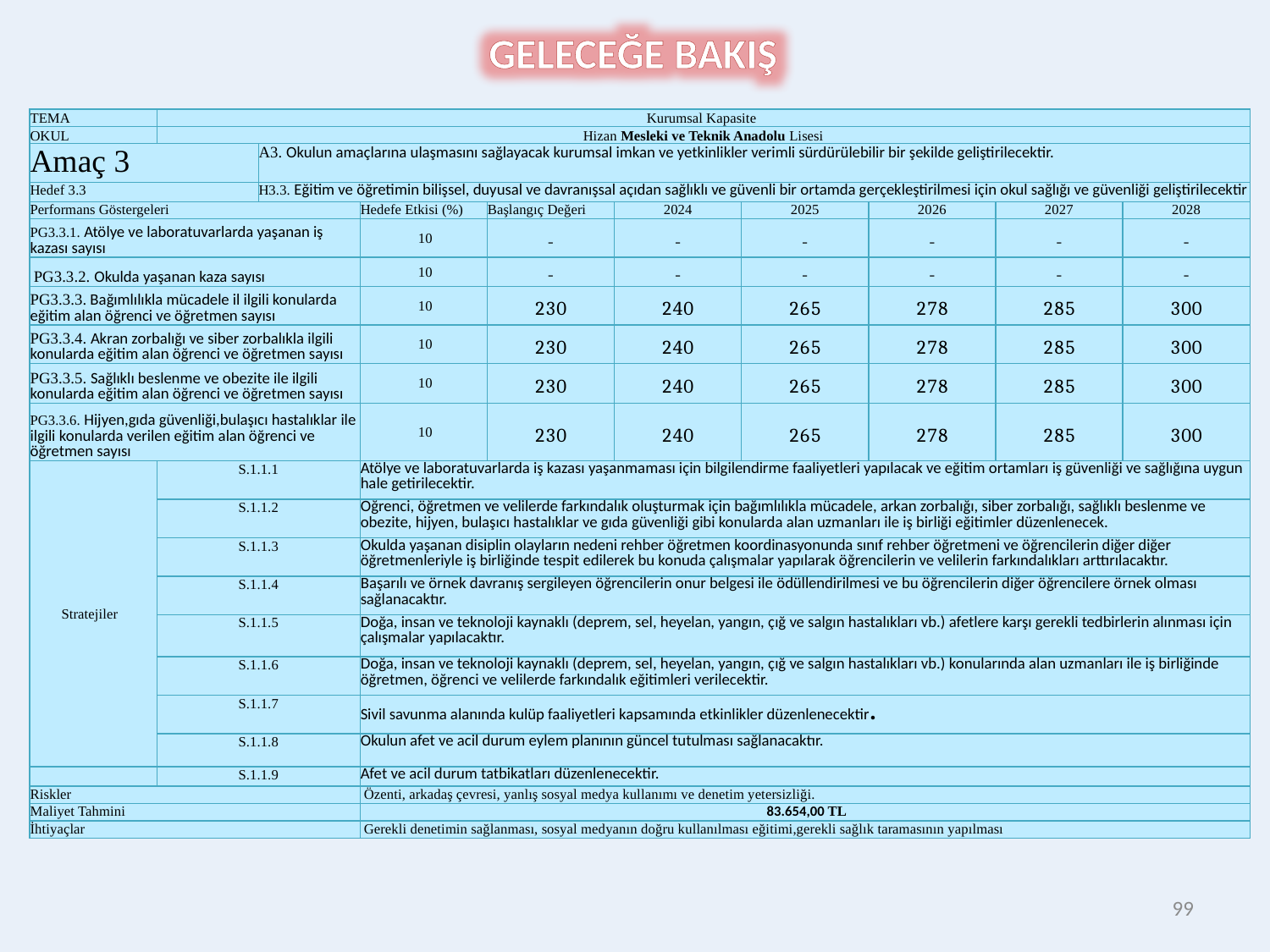

GELECEĞE BAKIŞ
| TEMA | Kurumsal Kapasite |  |  |  |  |  |  |  |  |
| --- | --- | --- | --- | --- | --- | --- | --- | --- | --- |
| OKUL | Hizan Mesleki ve Teknik Anadolu Lisesi |  |  |  |  |  |  |  |  |
| Amaç 3 |  | A3. Okulun amaçlarına ulaşmasını sağlayacak kurumsal imkan ve yetkinlikler verimli sürdürülebilir bir şekilde geliştirilecektir. |  |  |  |  |  |  |  |
| Hedef 3.3 |  | H3.3. Eğitim ve öğretimin bilişsel, duyusal ve davranışsal açıdan sağlıklı ve güvenli bir ortamda gerçekleştirilmesi için okul sağlığı ve güvenliği geliştirilecektir |  |  |  |  |  |  |  |
| Performans Göstergeleri |  |  | Hedefe Etkisi (%) | Başlangıç Değeri | 2024 | 2025 | 2026 | 2027 | 2028 |
| PG3.3.1. Atölye ve laboratuvarlarda yaşanan iş kazası sayısı |  |  | 10 | - | - | - | - | - | - |
| PG3.3.2. Okulda yaşanan kaza sayısı |  |  | 10 | - | - | - | - | - | - |
| PG3.3.3. Bağımlılıkla mücadele il ilgili konularda eğitim alan öğrenci ve öğretmen sayısı |  |  | 10 | 230 | 240 | 265 | 278 | 285 | 300 |
| PG3.3.4. Akran zorbalığı ve siber zorbalıkla ilgili konularda eğitim alan öğrenci ve öğretmen sayısı |  |  | 10 | 230 | 240 | 265 | 278 | 285 | 300 |
| PG3.3.5. Sağlıklı beslenme ve obezite ile ilgili konularda eğitim alan öğrenci ve öğretmen sayısı |  |  | 10 | 230 | 240 | 265 | 278 | 285 | 300 |
| PG3.3.6. Hijyen,gıda güvenliği,bulaşıcı hastalıklar ile ilgili konularda verilen eğitim alan öğrenci ve öğretmen sayısı |  |  | 10 | 230 | 240 | 265 | 278 | 285 | 300 |
| Stratejiler | S.1.1.1 |  | Atölye ve laboratuvarlarda iş kazası yaşanmaması için bilgilendirme faaliyetleri yapılacak ve eğitim ortamları iş güvenliği ve sağlığına uygun hale getirilecektir. |  |  |  |  |  |  |
|  | S.1.1.2 |  | Öğrenci, öğretmen ve velilerde farkındalık oluşturmak için bağımlılıkla mücadele, arkan zorbalığı, siber zorbalığı, sağlıklı beslenme ve obezite, hijyen, bulaşıcı hastalıklar ve gıda güvenliği gibi konularda alan uzmanları ile iş birliği eğitimler düzenlenecek. |  |  |  |  |  |  |
|  | S.1.1.3 |  | Okulda yaşanan disiplin olayların nedeni rehber öğretmen koordinasyonunda sınıf rehber öğretmeni ve öğrencilerin diğer diğer öğretmenleriyle iş birliğinde tespit edilerek bu konuda çalışmalar yapılarak öğrencilerin ve velilerin farkındalıkları arttırılacaktır. |  |  |  |  |  |  |
|  | S.1.1.4 |  | Başarılı ve örnek davranış sergileyen öğrencilerin onur belgesi ile ödüllendirilmesi ve bu öğrencilerin diğer öğrencilere örnek olması sağlanacaktır. |  |  |  |  |  |  |
|  | S.1.1.5 |  | Doğa, insan ve teknoloji kaynaklı (deprem, sel, heyelan, yangın, çığ ve salgın hastalıkları vb.) afetlere karşı gerekli tedbirlerin alınması için çalışmalar yapılacaktır. |  |  |  |  |  |  |
|  | S.1.1.6 |  | Doğa, insan ve teknoloji kaynaklı (deprem, sel, heyelan, yangın, çığ ve salgın hastalıkları vb.) konularında alan uzmanları ile iş birliğinde öğretmen, öğrenci ve velilerde farkındalık eğitimleri verilecektir. |  |  |  |  |  |  |
|  | S.1.1.7 |  | Sivil savunma alanında kulüp faaliyetleri kapsamında etkinlikler düzenlenecektir. |  |  |  |  |  |  |
|  | S.1.1.8 |  | Okulun afet ve acil durum eylem planının güncel tutulması sağlanacaktır. |  |  |  |  |  |  |
|  | S.1.1.9 |  | Afet ve acil durum tatbikatları düzenlenecektir. |  |  |  |  |  |  |
| Riskler |  |  | Özenti, arkadaş çevresi, yanlış sosyal medya kullanımı ve denetim yetersizliği. |  |  |  |  |  |  |
| Maliyet Tahmini |  |  | 83.654,00 TL |  |  |  |  |  |  |
| İhtiyaçlar |  |  | Gerekli denetimin sağlanması, sosyal medyanın doğru kullanılması eğitimi,gerekli sağlık taramasının yapılması |  |  |  |  |  |  |
99